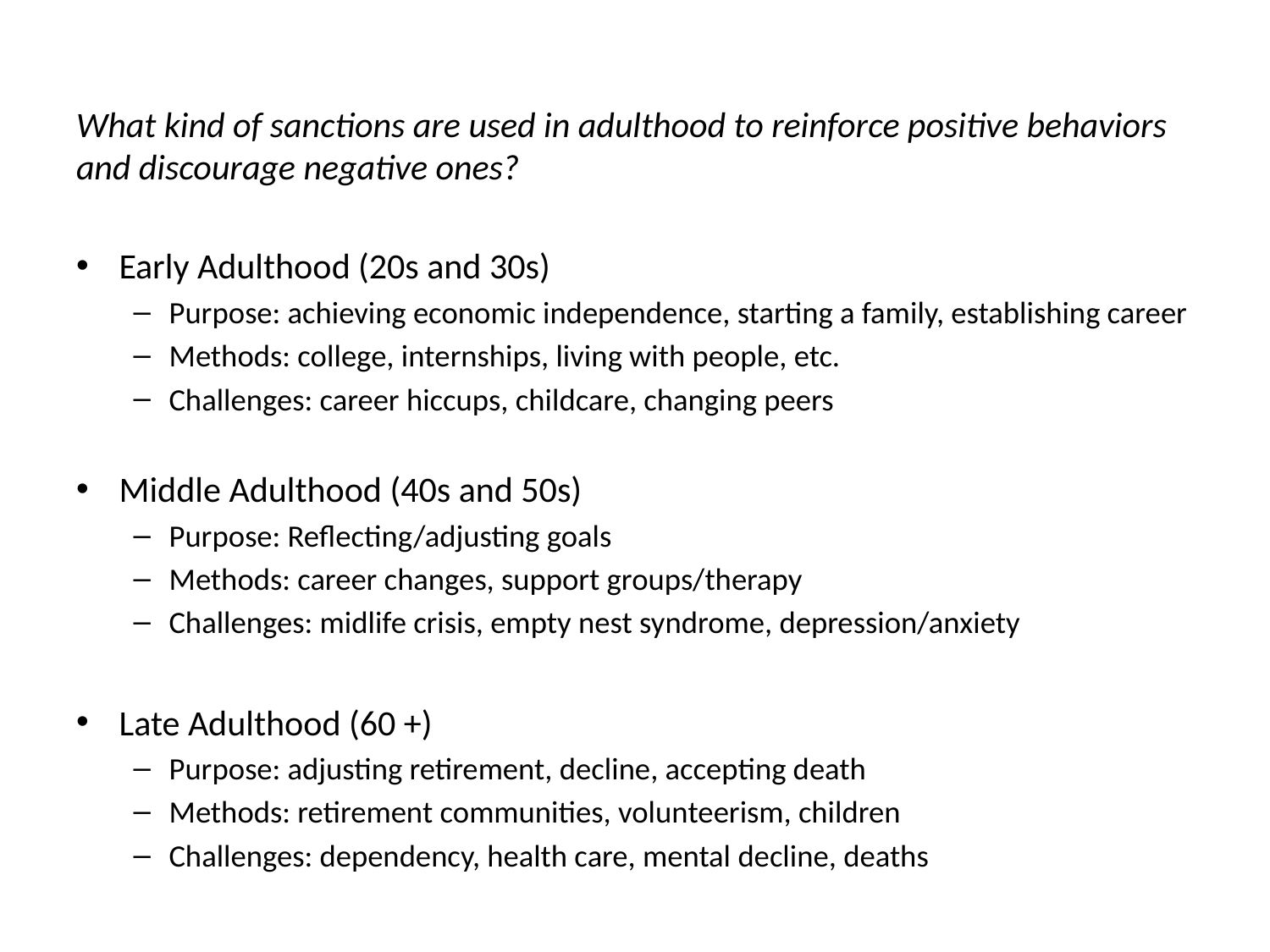

What kind of sanctions are used in adulthood to reinforce positive behaviors and discourage negative ones?

Early Adulthood (20s and 30s)
Purpose: achieving economic independence, starting a family, establishing career
Methods: college, internships, living with people, etc.
Challenges: career hiccups, childcare, changing peers

Middle Adulthood (40s and 50s)
Purpose: Reflecting/adjusting goals
Methods: career changes, support groups/therapy
Challenges: midlife crisis, empty nest syndrome, depression/anxiety

Late Adulthood (60 +)
Purpose: adjusting retirement, decline, accepting death
Methods: retirement communities, volunteerism, children
Challenges: dependency, health care, mental decline, deaths